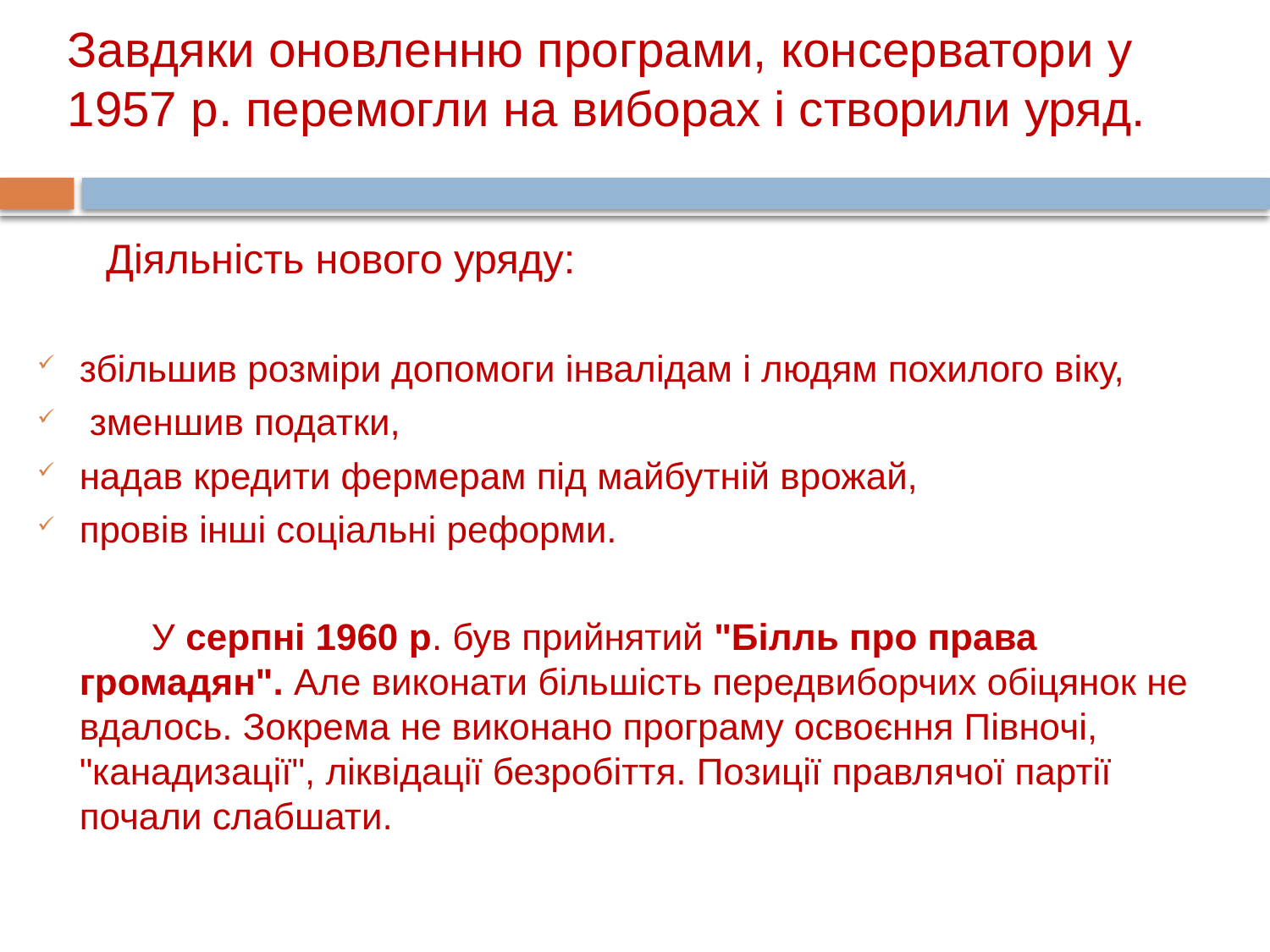

# Завдяки оновленню програми, консерватори у 1957 р. перемогли на виборах і створили уряд.
      Діяльність нового уряду:

збільшив розміри допомоги інвалідам і людям похилого віку,
 зменшив податки,
надав кредити фермерам під майбутній врожай,
провів інші соціальні реформи.

           У серпні 1960 р. був прийнятий "Білль про права громадян". Але виконати більшість передвиборчих обіцянок не вдалось. Зокрема не виконано програму освоєння Півночі, "канадизації", ліквідації безробіття. Позиції правлячої партії почали слабшати.